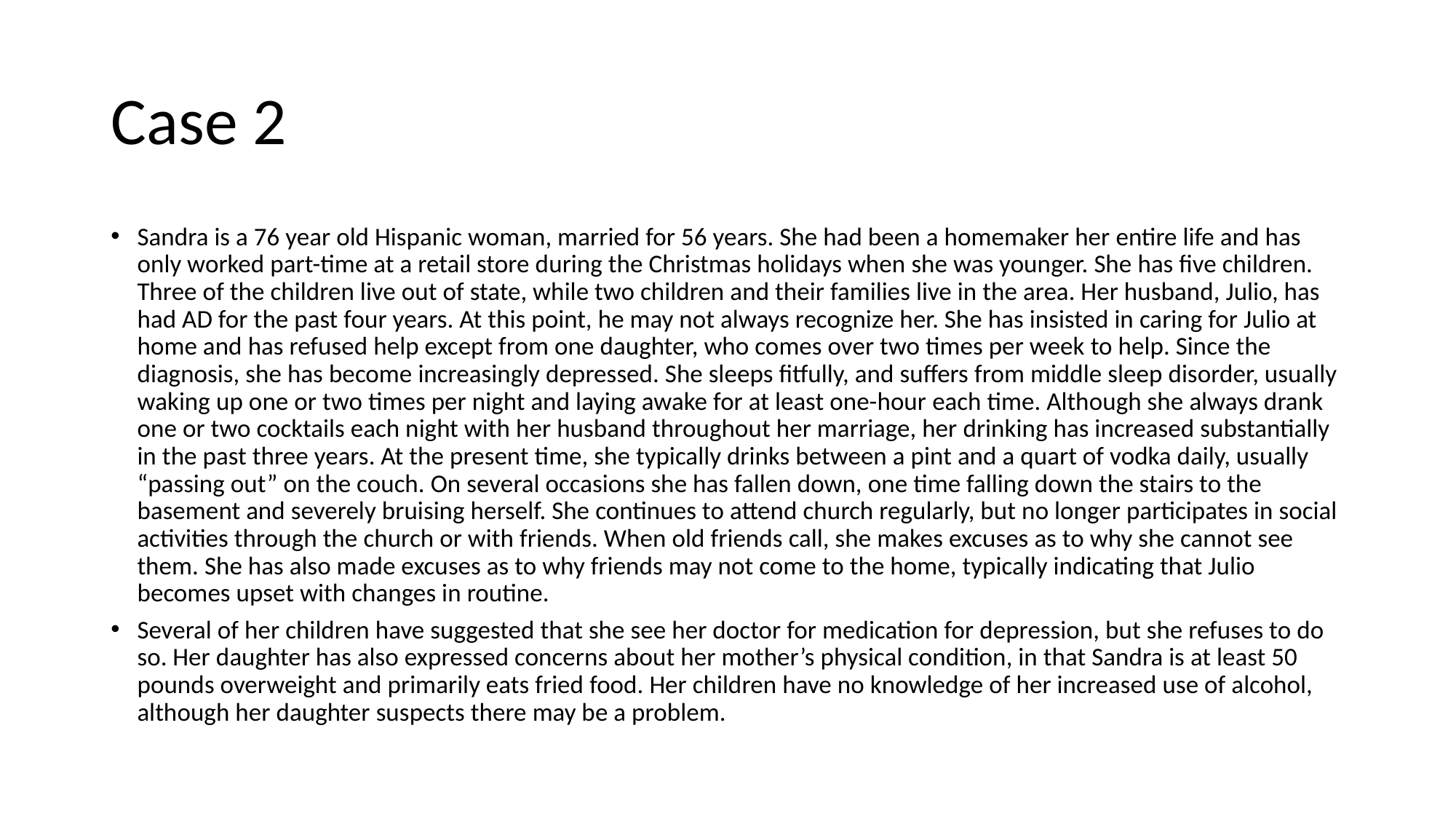

# Case 2
Sandra is a 76 year old Hispanic woman, married for 56 years. She had been a homemaker her entire life and has only worked part-time at a retail store during the Christmas holidays when she was younger. She has five children. Three of the children live out of state, while two children and their families live in the area. Her husband, Julio, has had AD for the past four years. At this point, he may not always recognize her. She has insisted in caring for Julio at home and has refused help except from one daughter, who comes over two times per week to help. Since the diagnosis, she has become increasingly depressed. She sleeps fitfully, and suffers from middle sleep disorder, usually waking up one or two times per night and laying awake for at least one-hour each time. Although she always drank one or two cocktails each night with her husband throughout her marriage, her drinking has increased substantially in the past three years. At the present time, she typically drinks between a pint and a quart of vodka daily, usually “passing out” on the couch. On several occasions she has fallen down, one time falling down the stairs to the basement and severely bruising herself. She continues to attend church regularly, but no longer participates in social activities through the church or with friends. When old friends call, she makes excuses as to why she cannot see them. She has also made excuses as to why friends may not come to the home, typically indicating that Julio becomes upset with changes in routine.
Several of her children have suggested that she see her doctor for medication for depression, but she refuses to do so. Her daughter has also expressed concerns about her mother’s physical condition, in that Sandra is at least 50 pounds overweight and primarily eats fried food. Her children have no knowledge of her increased use of alcohol, although her daughter suspects there may be a problem.